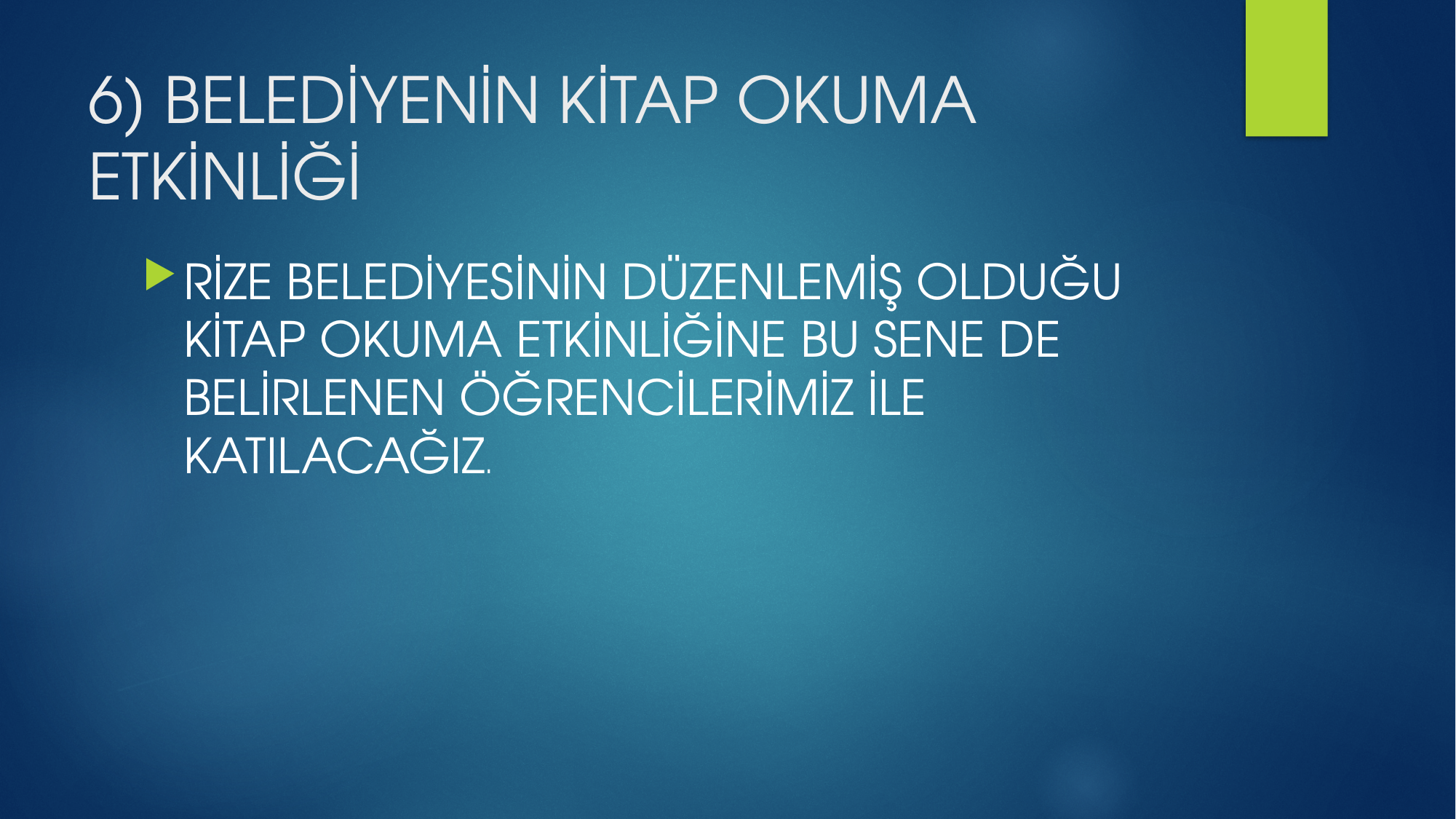

# 6) BELEDİYENİN KİTAP OKUMA ETKİNLİĞİ
RİZE BELEDİYESİNİN DÜZENLEMİŞ OLDUĞU KİTAP OKUMA ETKİNLİĞİNE BU SENE DE BELİRLENEN ÖĞRENCİLERİMİZ İLE KATILACAĞIZ.